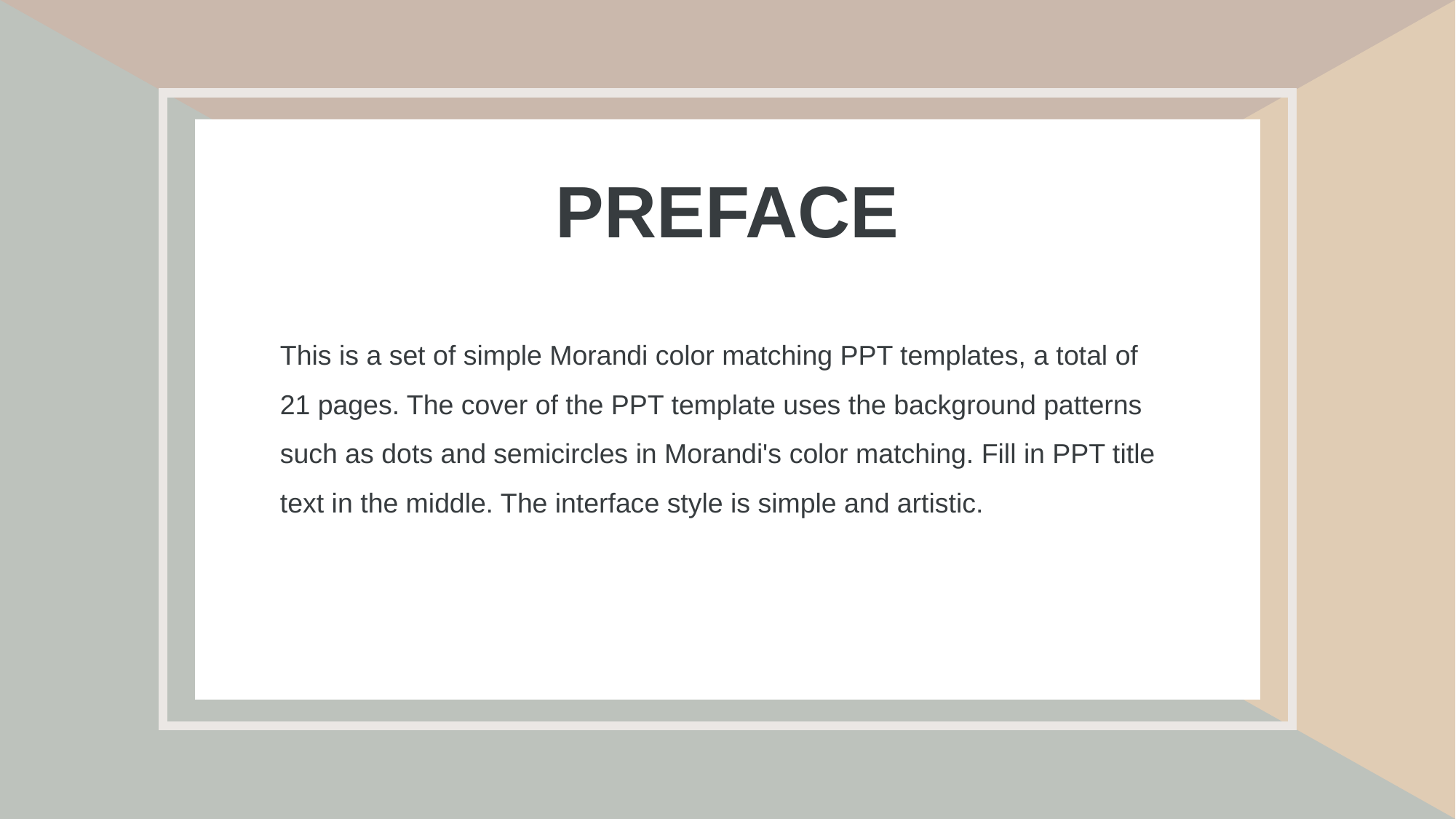

PREFACE
This is a set of simple Morandi color matching PPT templates, a total of 21 pages. The cover of the PPT template uses the background patterns such as dots and semicircles in Morandi's color matching. Fill in PPT title text in the middle. The interface style is simple and artistic.